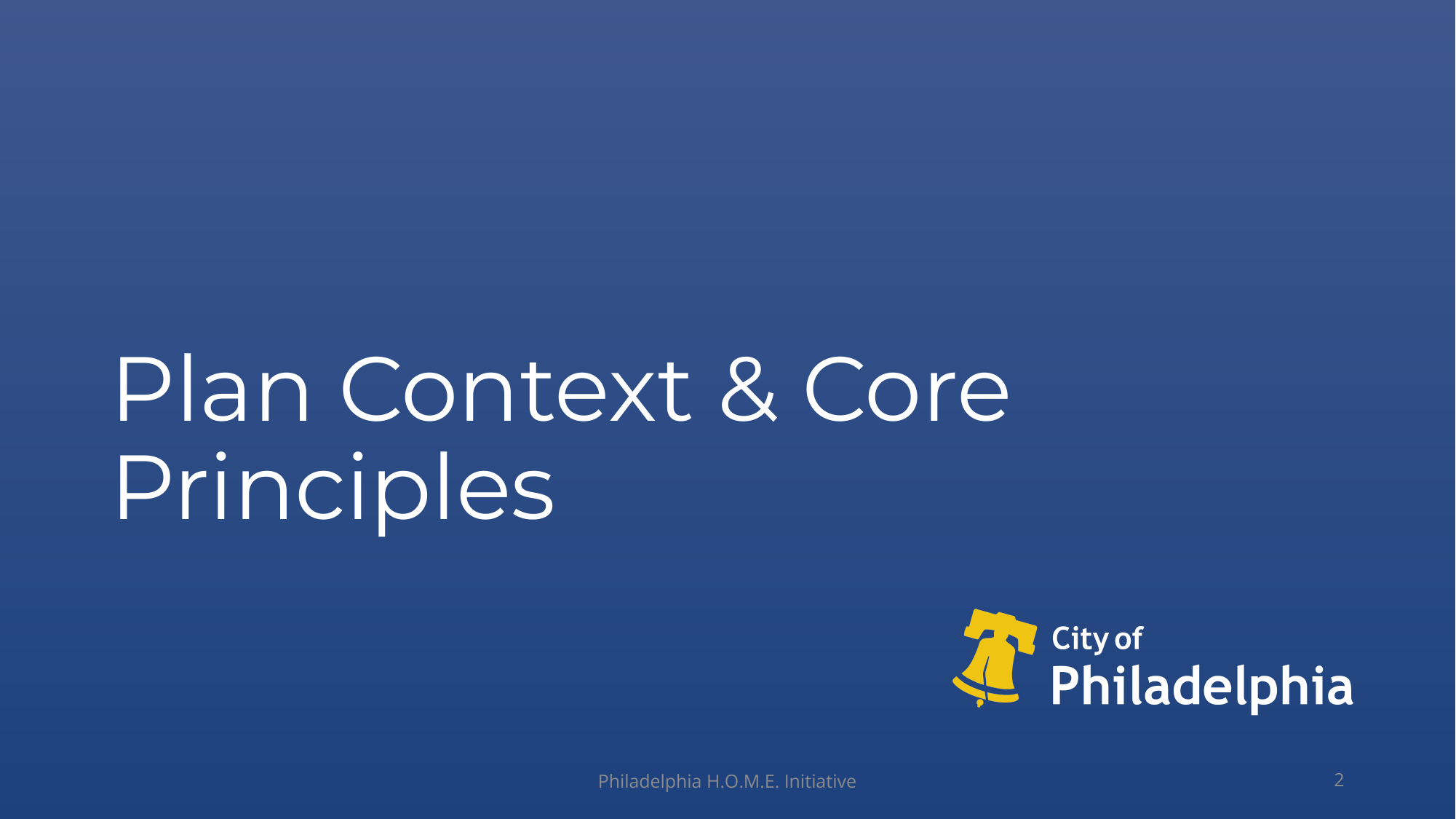

# Plan Context & Core Principles
Philadelphia H.O.M.E. Initiative
2